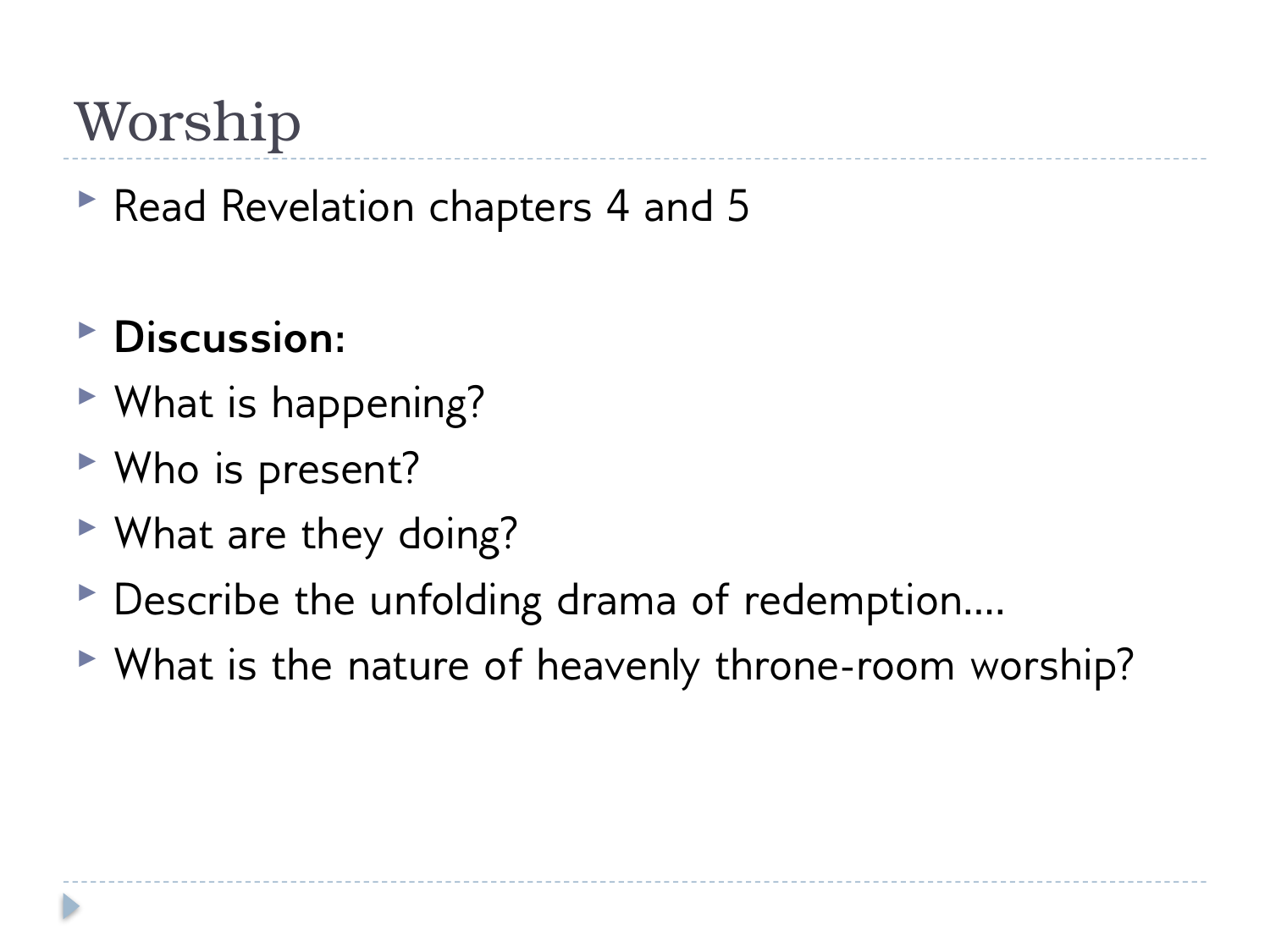

# Worship
Read Revelation chapters 4 and 5

Discussion:
What is happening?
Who is present?
What are they doing?
Describe the unfolding drama of redemption….
What is the nature of heavenly throne-room worship?